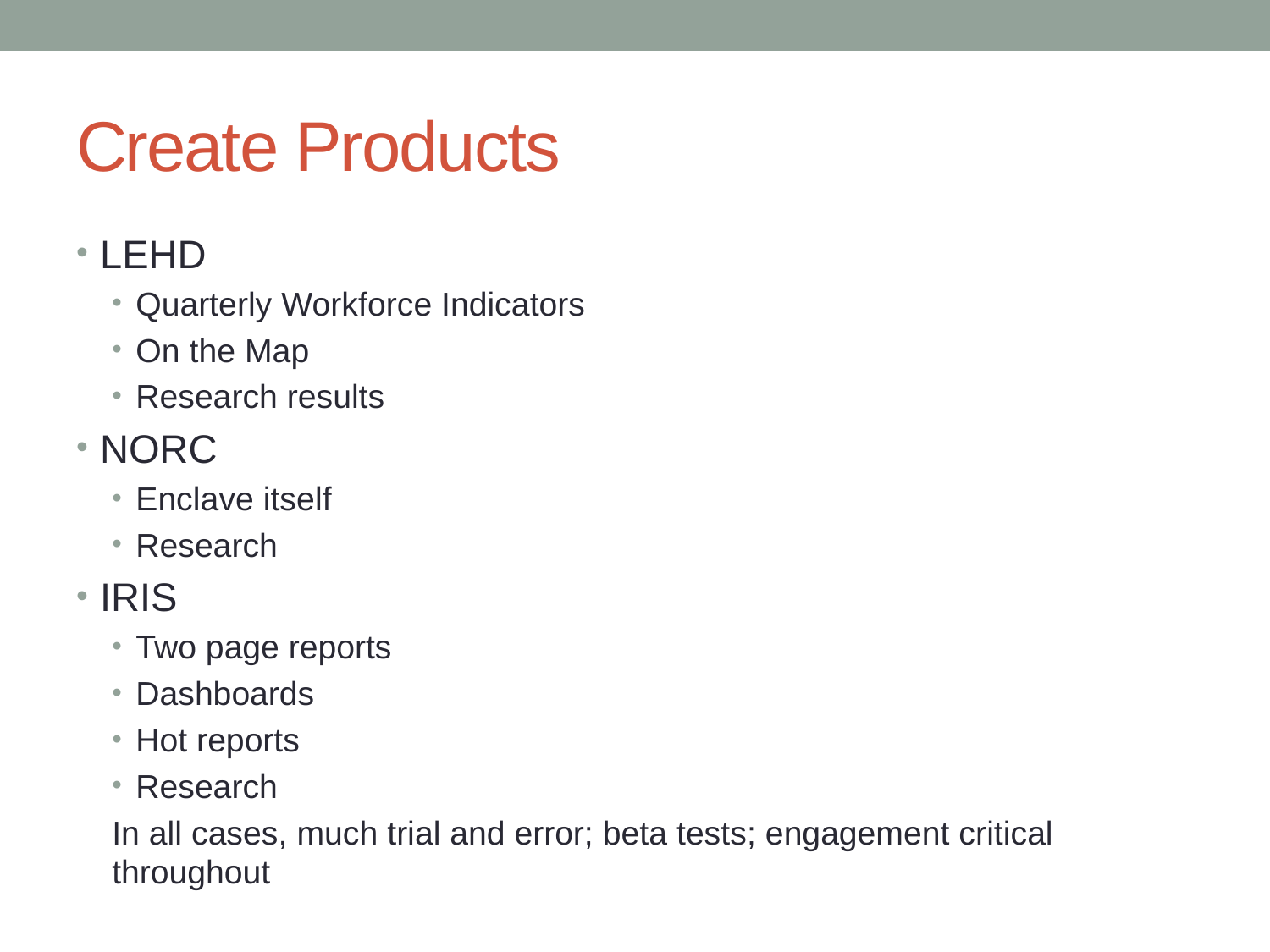

# Create Products
LEHD
Quarterly Workforce Indicators
On the Map
Research results
NORC
Enclave itself
Research
IRIS
Two page reports
Dashboards
Hot reports
Research
In all cases, much trial and error; beta tests; engagement critical throughout